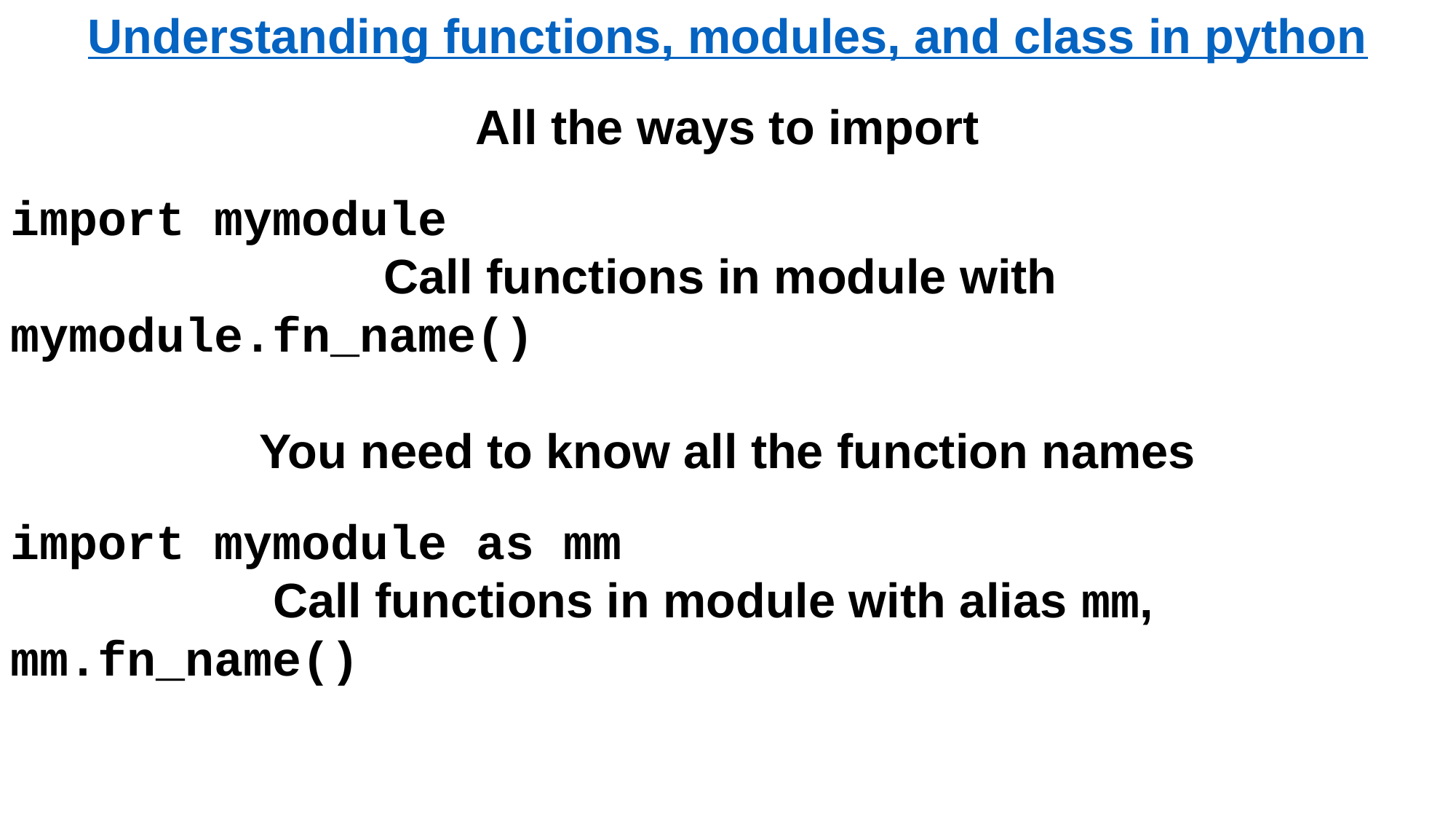

Understanding functions, modules, and class in python

All the ways to import

import mymodule
Call functions in module with
mymodule.fn_name()

You need to know all the function names

import mymodule as mm
Call functions in module with alias mm,
mm.fn_name()